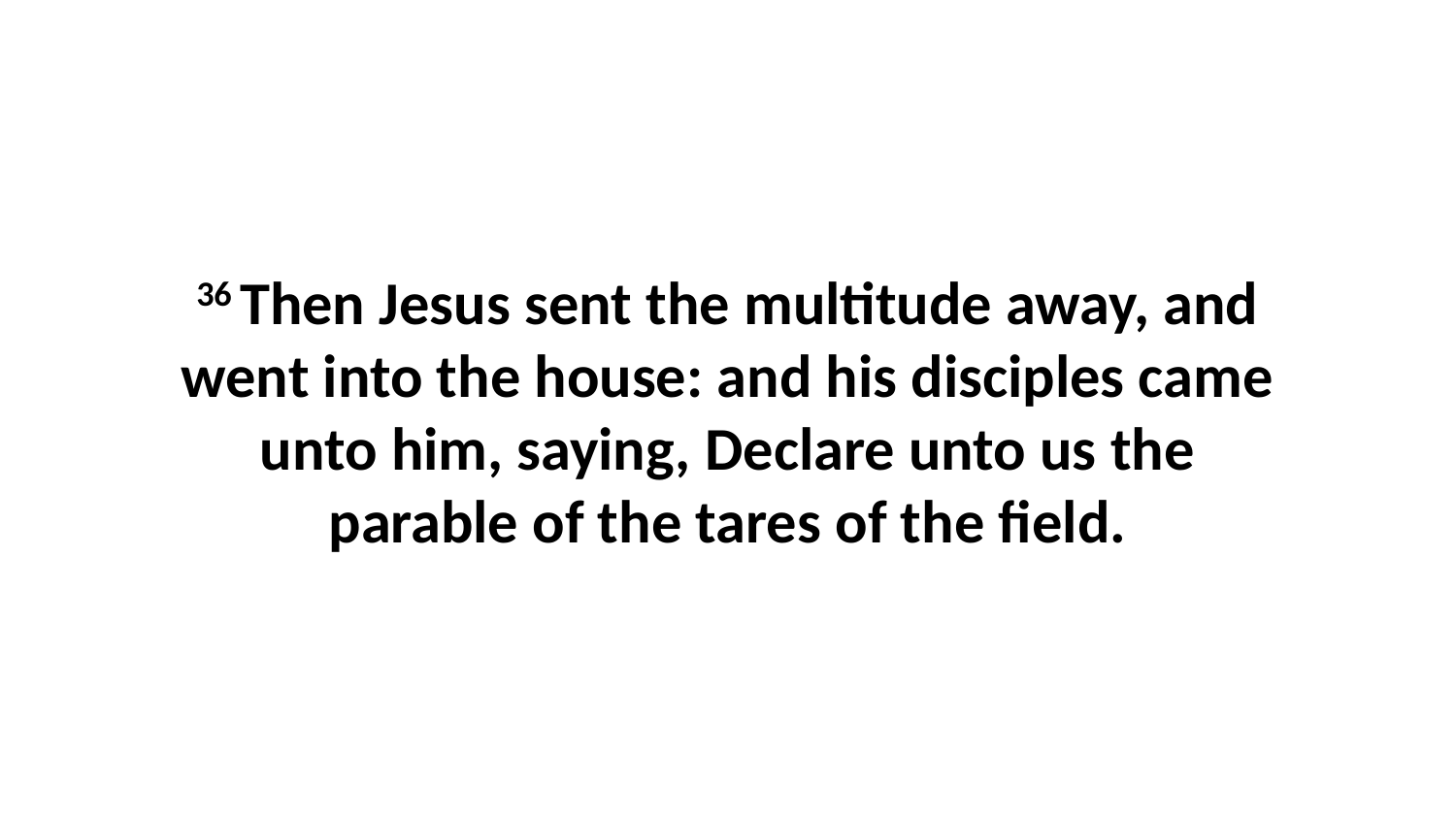

36 Then Jesus sent the multitude away, and went into the house: and his disciples came unto him, saying, Declare unto us the parable of the tares of the field.